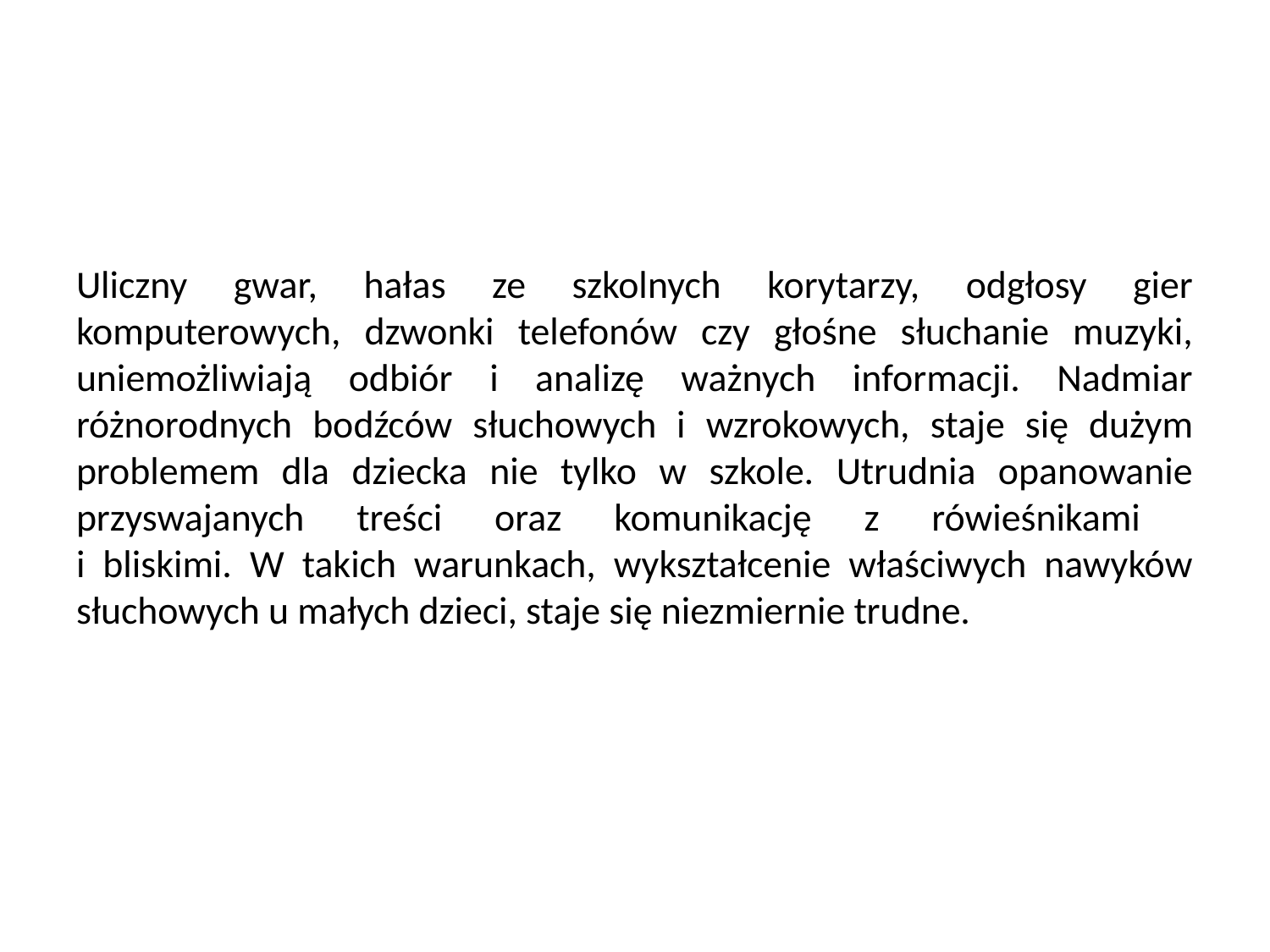

# Uliczny gwar, hałas ze szkolnych korytarzy, odgłosy gier komputerowych, dzwonki telefonów czy głośne słuchanie muzyki, uniemożliwiają odbiór i analizę ważnych informacji. Nadmiar różnorodnych bodźców słuchowych i wzrokowych, staje się dużym problemem dla dziecka nie tylko w szkole. Utrudnia opanowanie przyswajanych treści oraz komunikację z rówieśnikami i bliskimi. W takich warunkach, wykształcenie właściwych nawyków słuchowych u małych dzieci, staje się niezmiernie trudne.